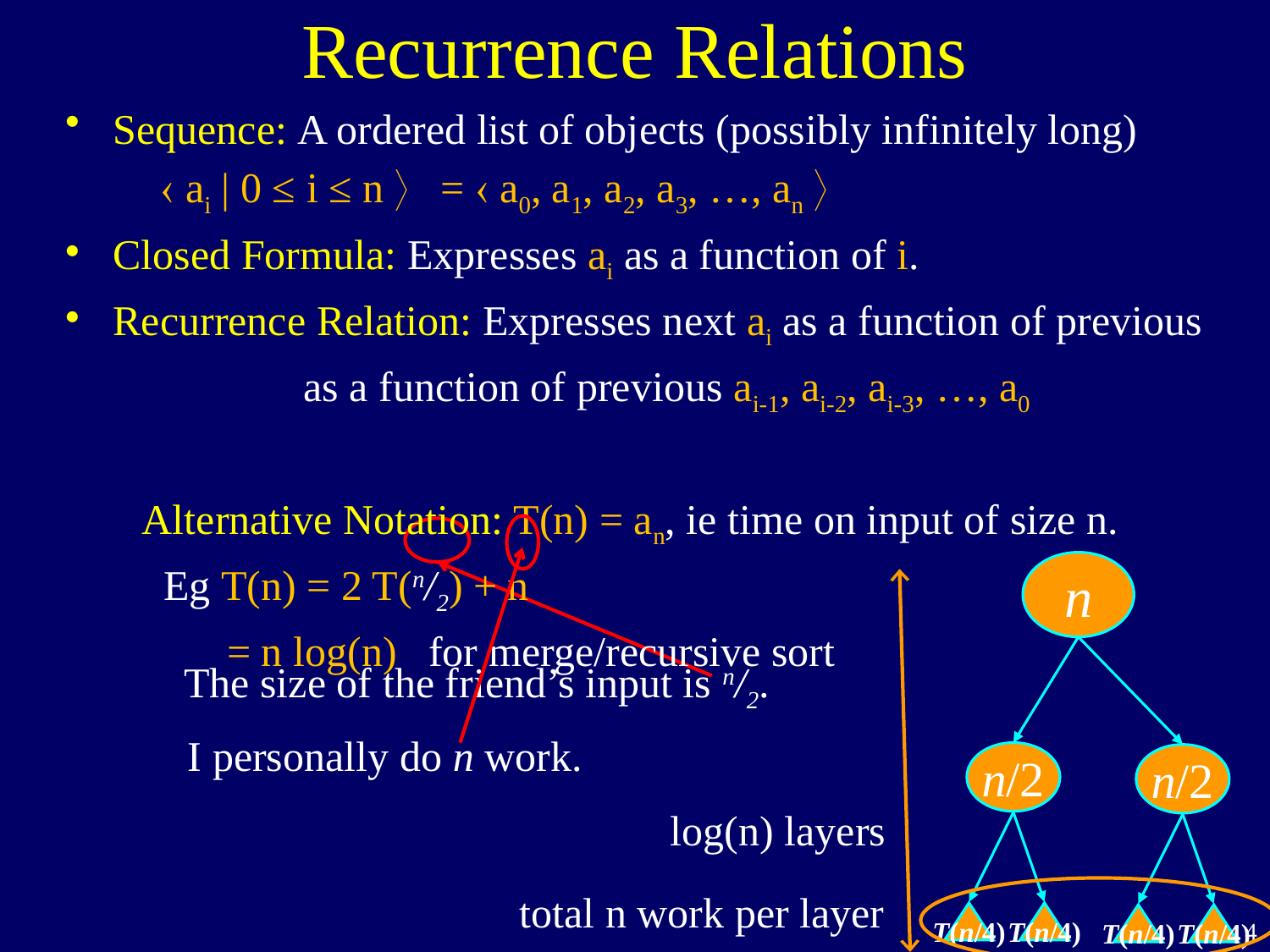

# Recurrence Relations
Sequence: A ordered list of objects (possibly infinitely long)
         〈 ai | 0 ≤ i ≤ n 〉   = 〈 a0, a1, a2, a3, …, an 〉
Closed Formula: Expresses ai as a function of i.
Recurrence Relation: Expresses next ai as a function of previous
as a function of previous ai-1, ai-2, ai-3, …, a0

  Alternative Notation: T(n) = an, ie time on input of size n.
    Eg T(n) = 2 T(n/2) + n
          = n log(n)   for merge/recursive sort

n
n/2
n/2
The size of the friend’s input is n/2.
I personally do n work.
log(n) layers
T(n/4)
T(n/4)
T(n/4)
T(n/4)

total n work per layer